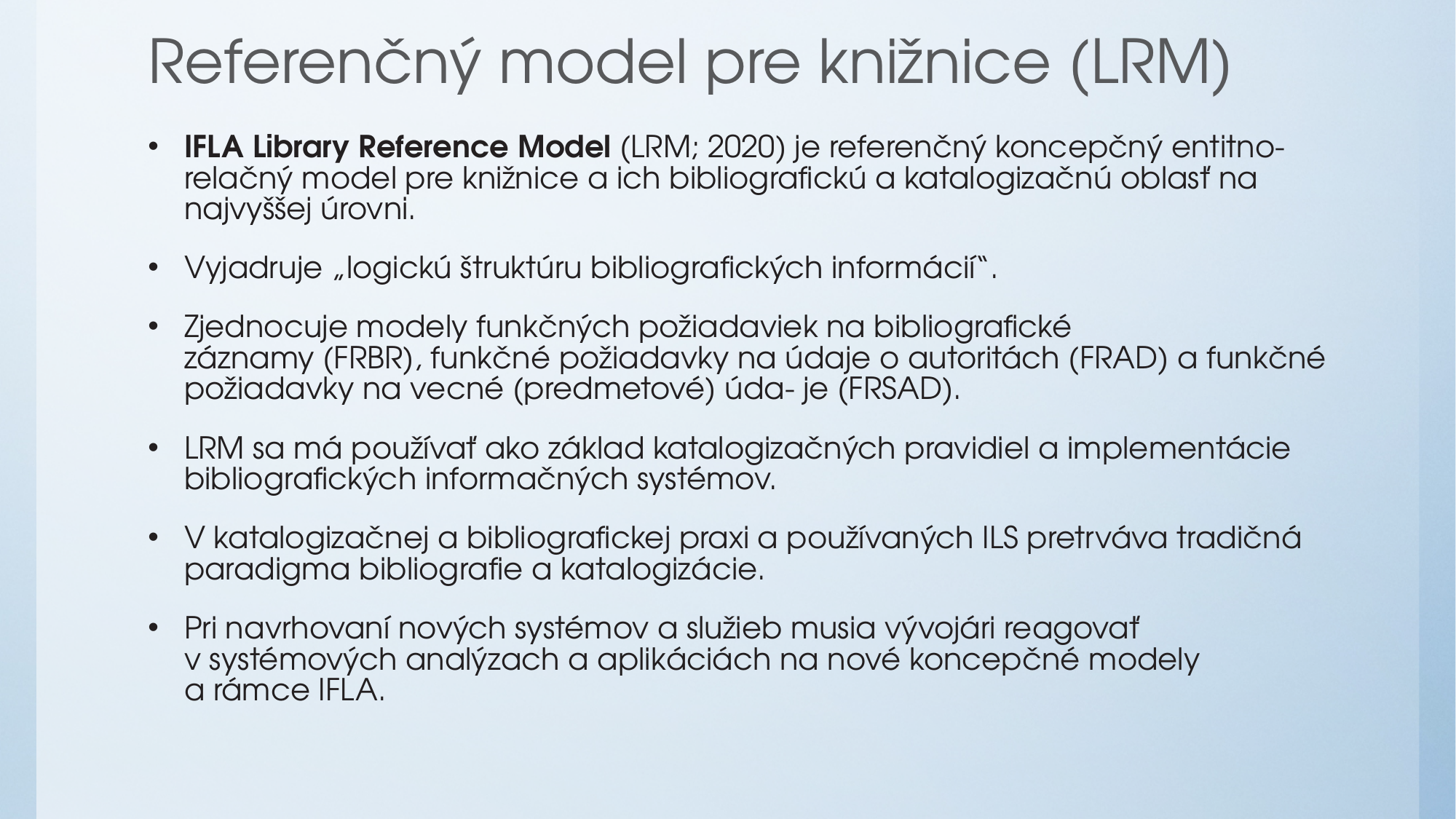

# Referenčný model pre knižnice (LRM)
IFLA Library Reference Model (LRM; 2020) je referenčný koncepčný entitno-relačný model pre knižnice a ich bibliografickú a katalogizačnú oblasť na najvyššej úrovni.
Vyjadruje „logickú štruktúru bibliografických informácií“.
Zjednocuje modely funkčných požiadaviek na bibliografické záznamy (FRBR), funkčné požiadavky na údaje o autoritách (FRAD) a funkčné požiadavky na vecné (predmetové) úda- je (FRSAD).
LRM sa má používať ako základ katalogizačných pravidiel a implementácie bibliografických informačných systémov.
V katalogizačnej a bibliografickej praxi a používaných ILS pretrváva tradičná paradigma bibliografie a katalogizácie.
Pri navrhovaní nových systémov a služieb musia vývojári reagovať v systémových analýzach a aplikáciách na nové koncepčné modely a rámce IFLA.